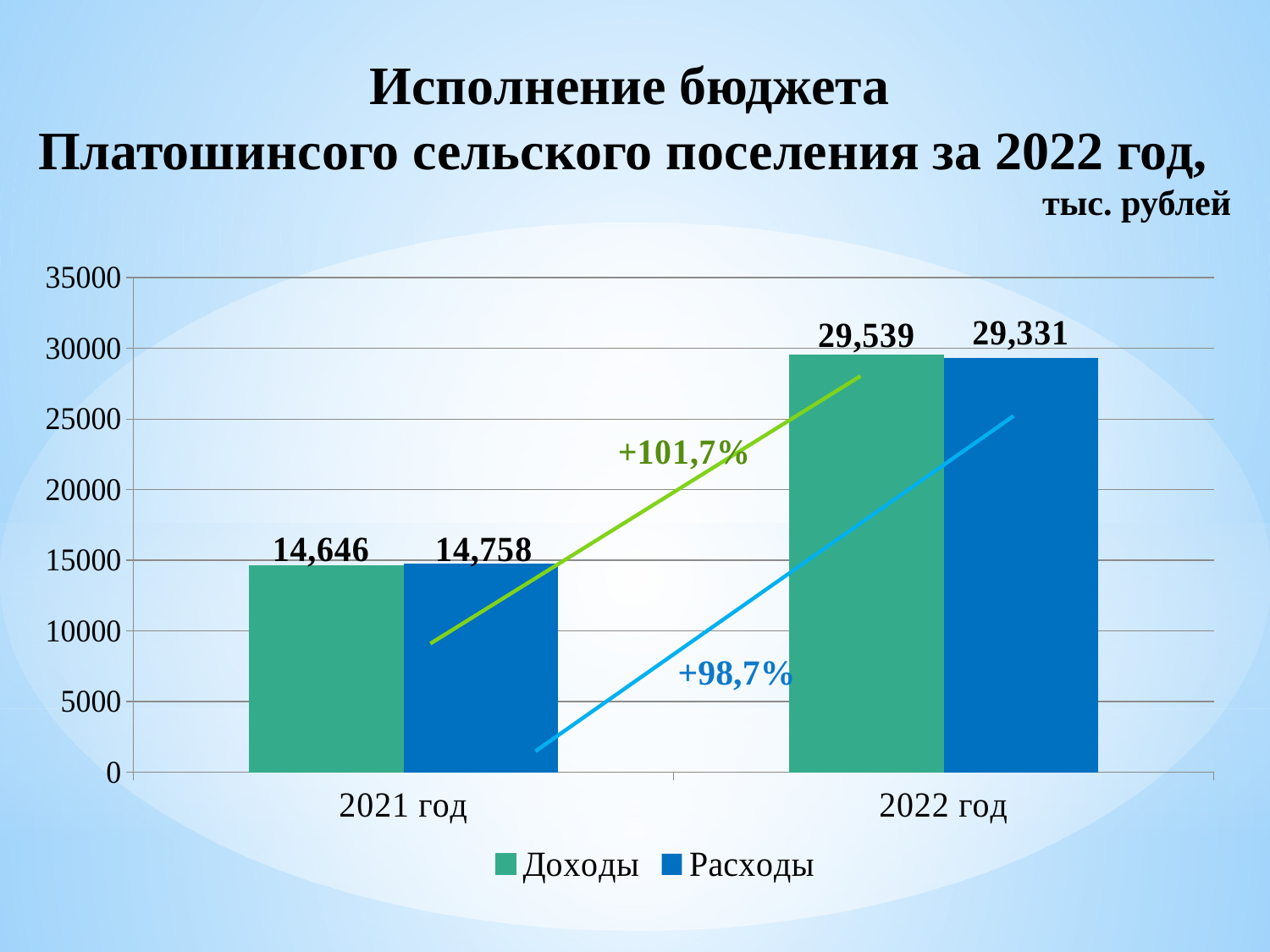

Исполнение бюджета
Платошинсого сельского поселения за 2022 год,
                                                                                                                  тыс. рублей

### Chart

| Category | Доходы | Расходы |
|---|---|---|
| 2021 год | 14646.0 | 14758.0 |
| 2022 год | 29539.0 | 29331.0 |
+98,7%